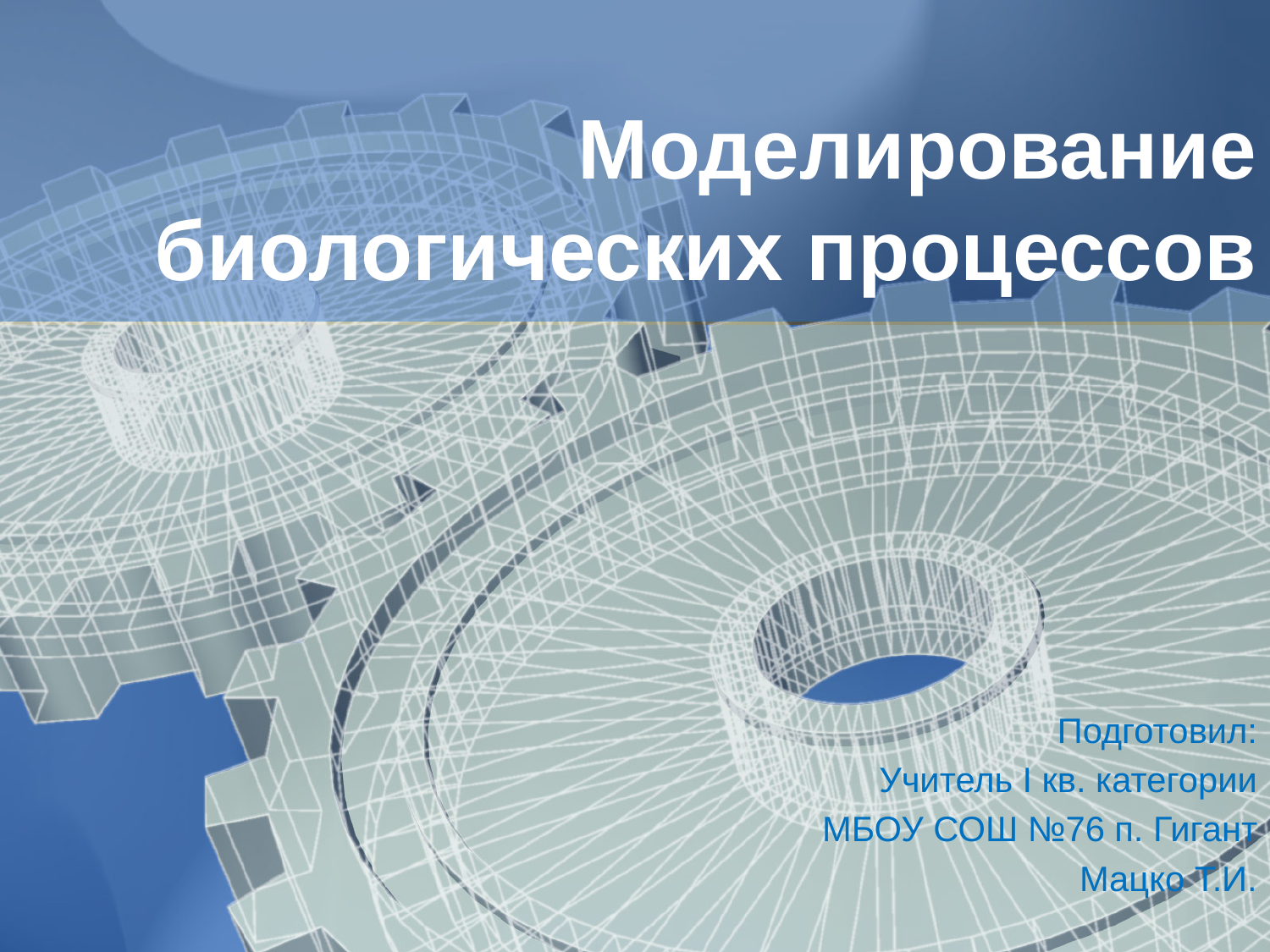

# Моделирование биологических процессов
Подготовил:
Учитель I кв. категории
МБОУ СОШ №76 п. Гигант
Мацко Т.И.